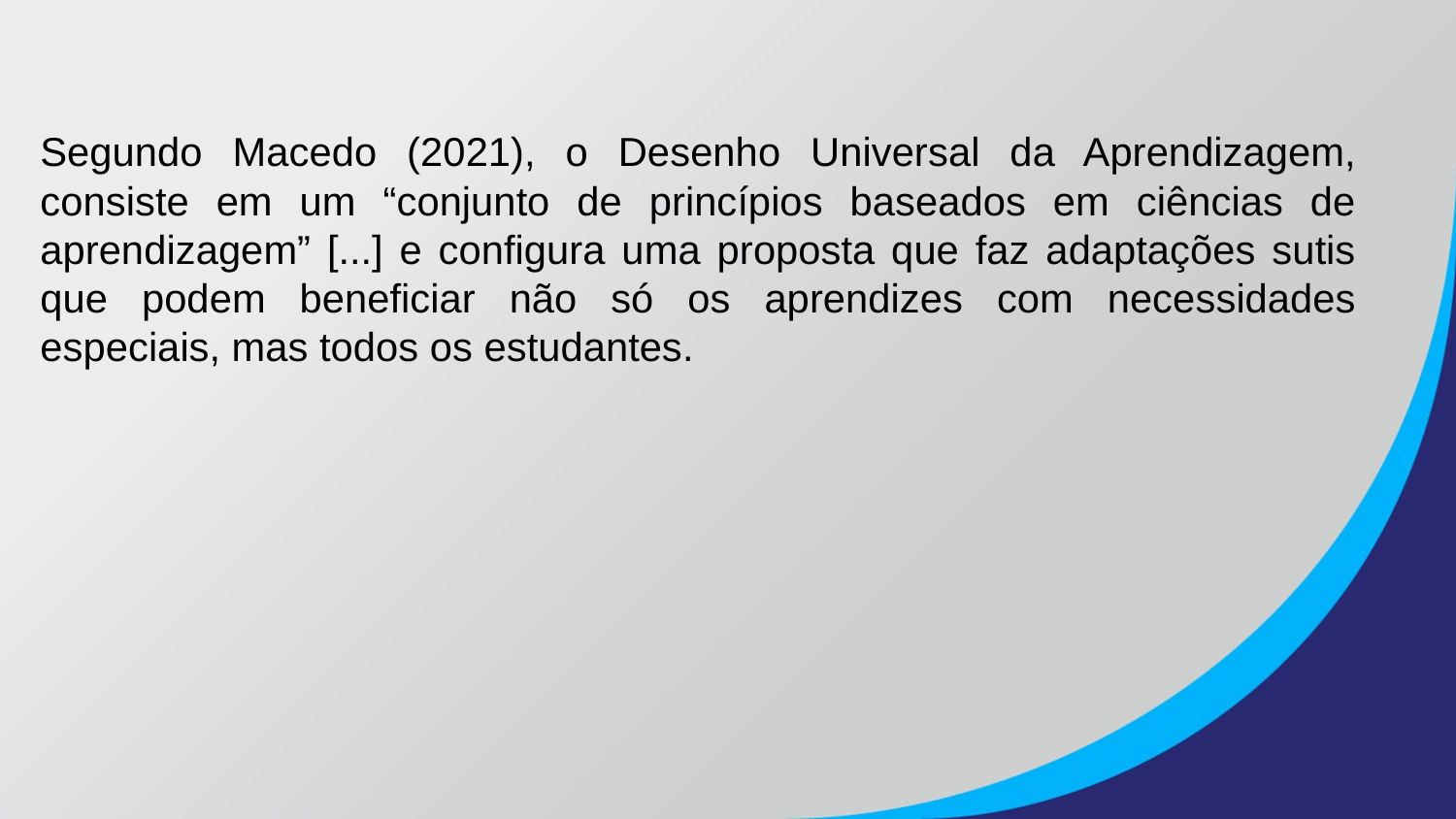

Segundo Macedo (2021), o Desenho Universal da Aprendizagem, consiste em um “conjunto de princípios baseados em ciências de aprendizagem” [...] e configura uma proposta que faz adaptações sutis que podem beneficiar não só os aprendizes com necessidades especiais, mas todos os estudantes.